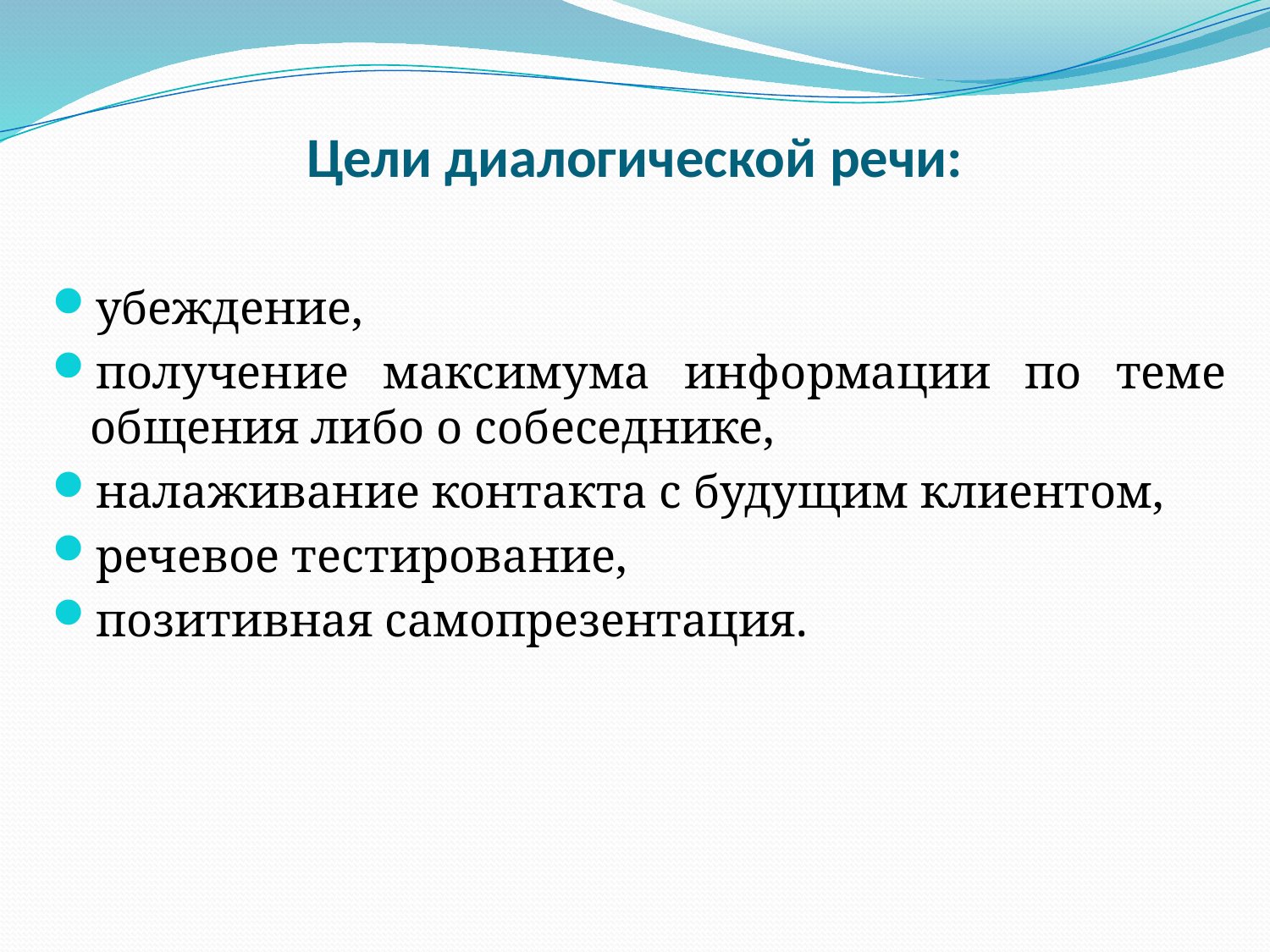

# Цели диалогической речи:

убеждение,
получение максимума информации по теме общения либо о собеседнике,
налаживание контакта с будущим клиентом,
речевое тестирование,
позитивная самопрезентация.